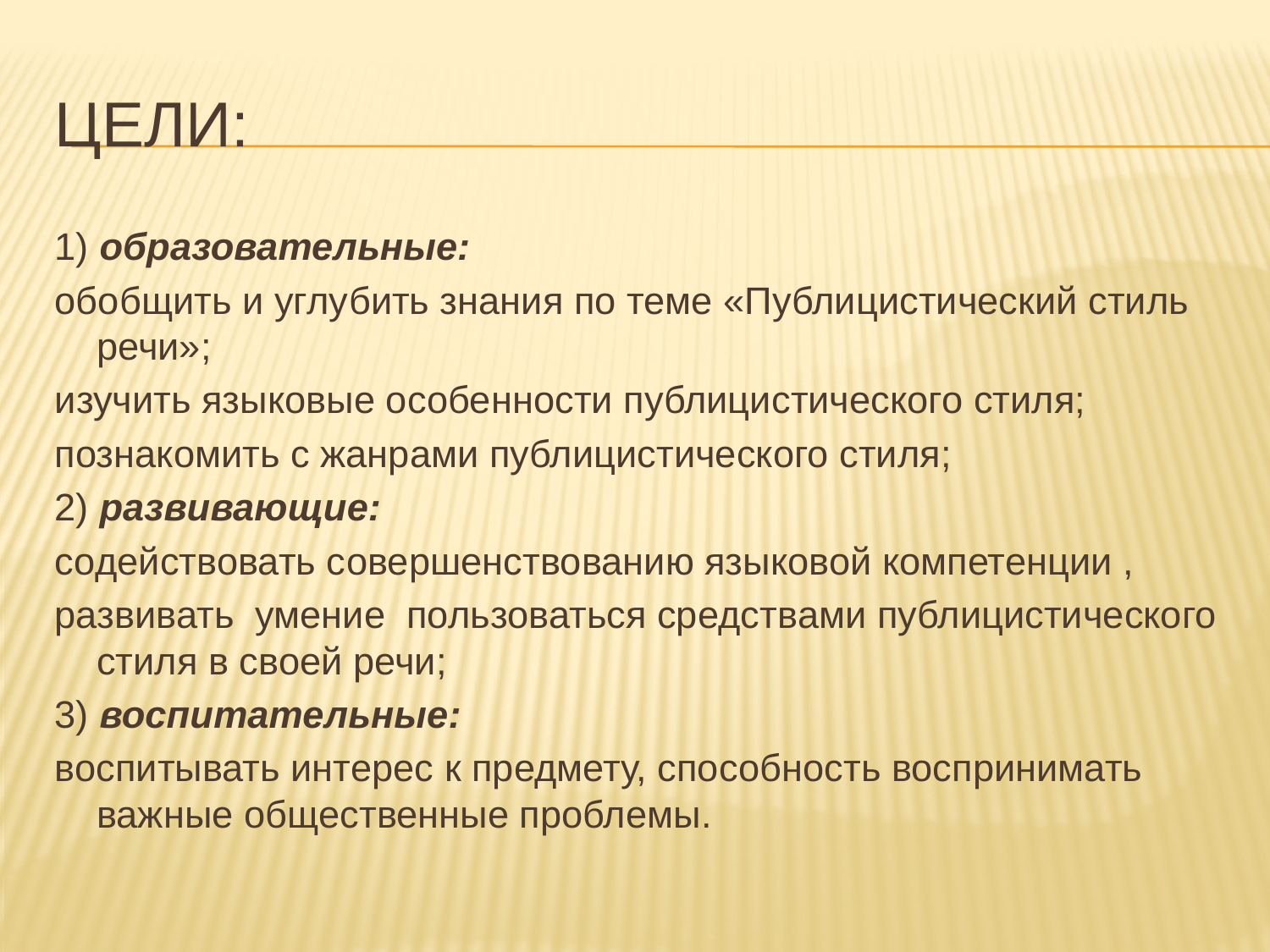

# Цели:
1) образовательные:
обобщить и углубить знания по теме «Публицистический стиль речи»;
изучить языковые особенности публицистического стиля;
познакомить с жанрами публицистического стиля;
2) развивающие:
содействовать совершенствованию языковой компетенции ,
развивать  умение  пользоваться средствами публицистического стиля в своей речи;
3) воспитательные:
воспитывать интерес к предмету, способность воспринимать важные общественные проблемы.